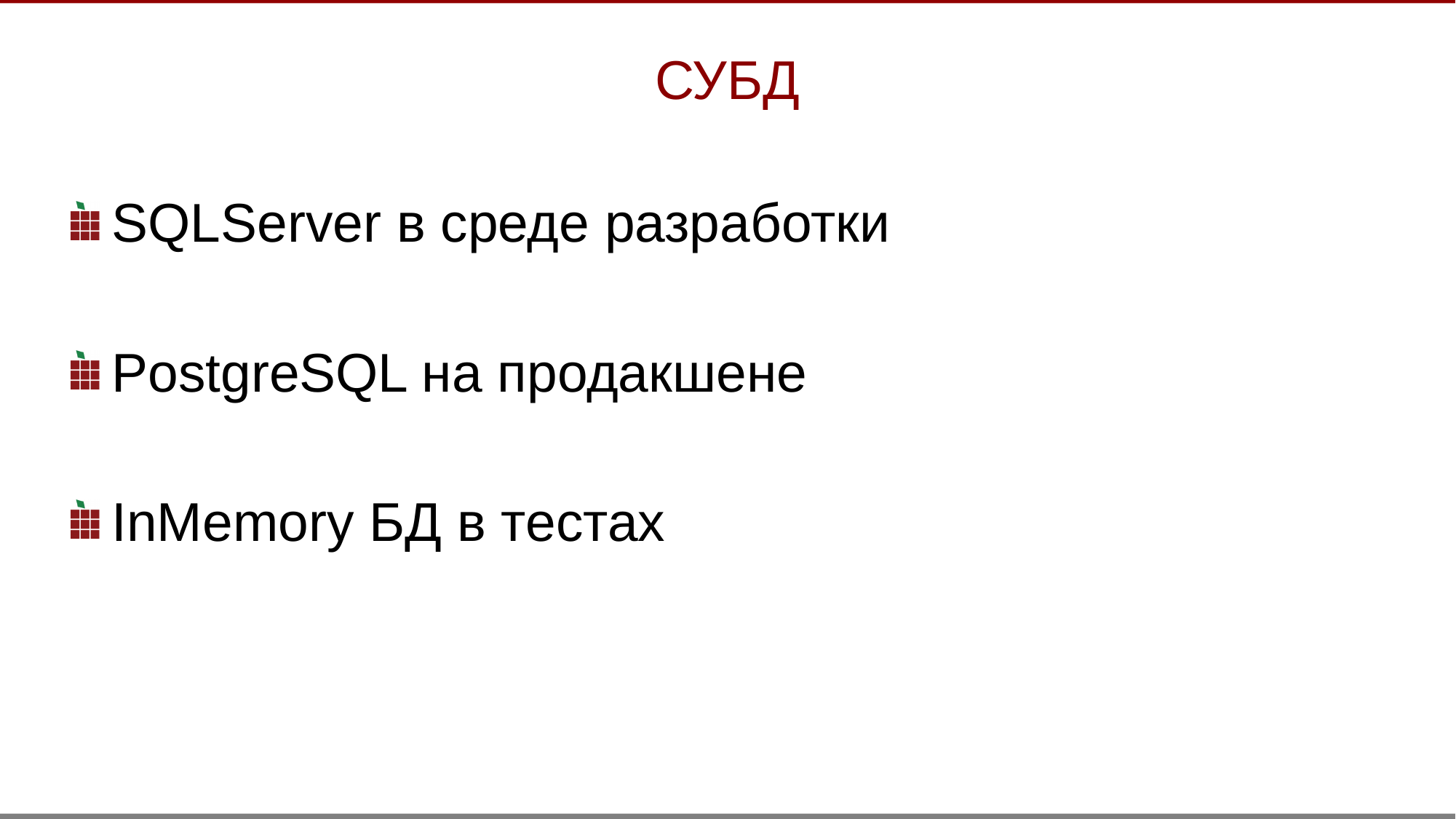

СУБД

SQLServer в среде разработки

PostgreSQL на продакшене

InMemory БД в тестах